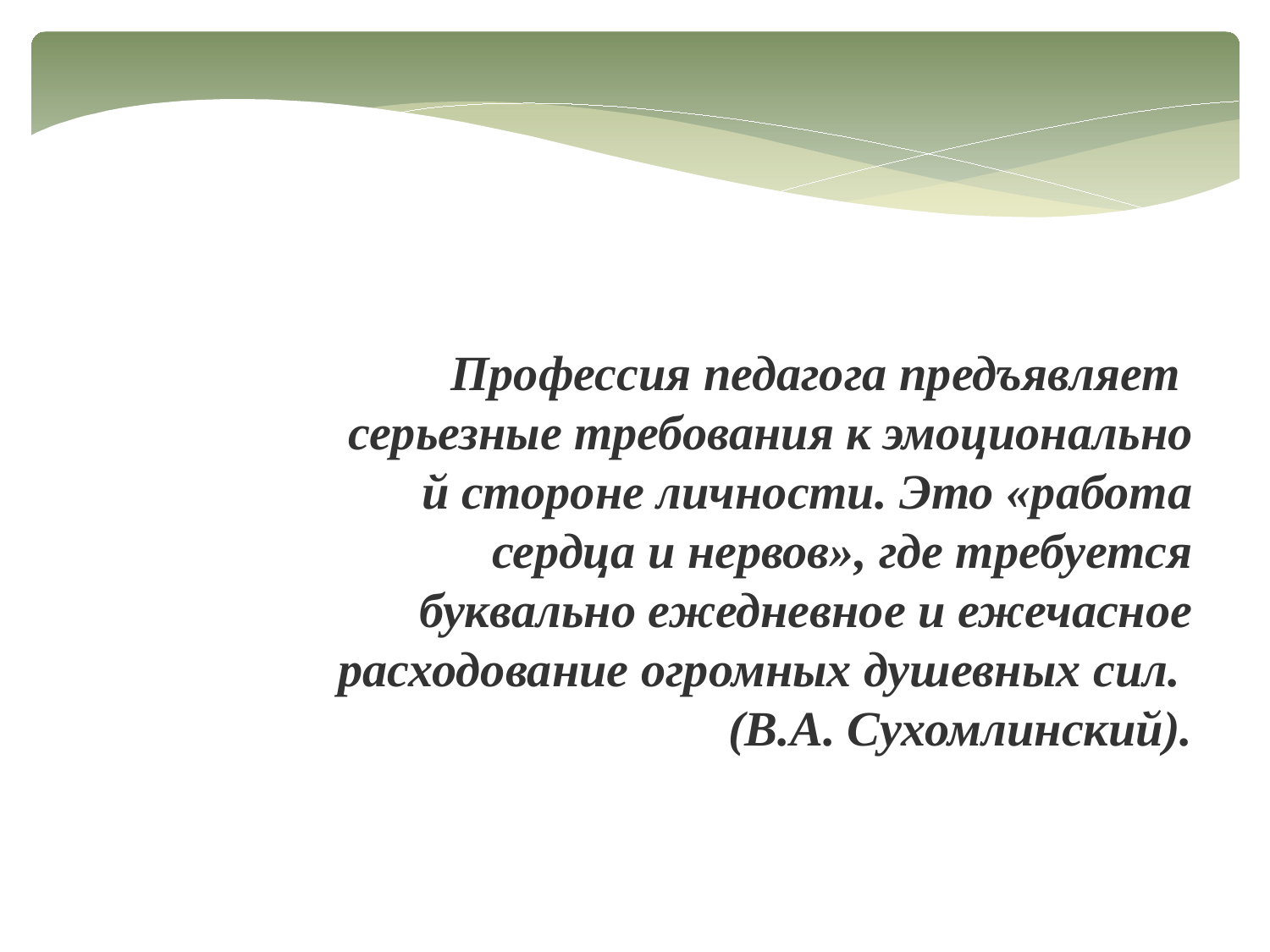

Профессия педагога предъявляет
серьезные требования к эмоциональной стороне личности. Это «работа сердца и нервов», где требуется буквально ежедневное и ежечасное расходование огромных душевных сил.
(В.А. Сухомлинский).